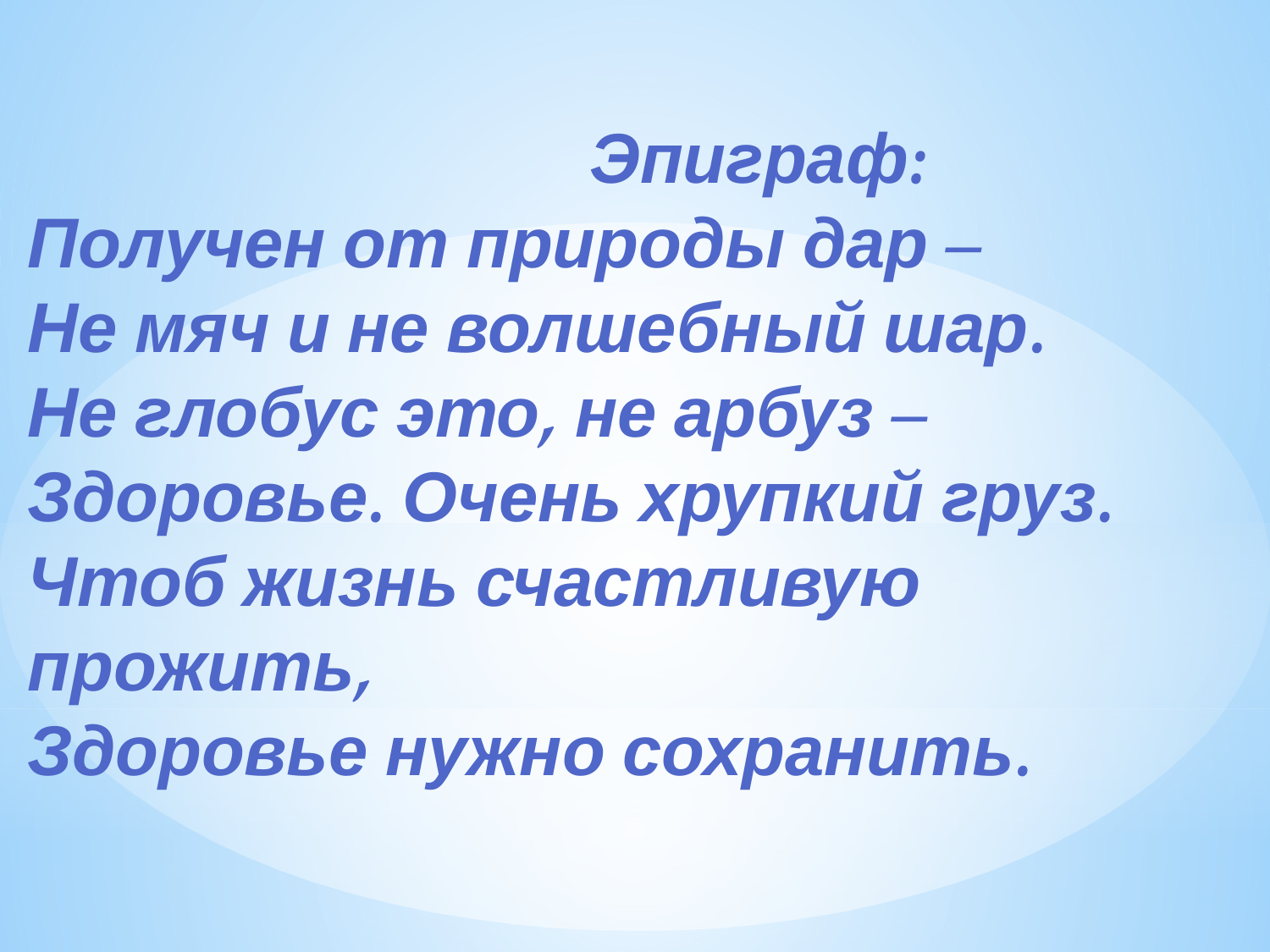

# Эпиграф: Получен от природы дар – Не мяч и не волшебный шар. Не глобус это, не арбуз – Здоровье. Очень хрупкий груз. Чтоб жизнь счастливую прожить, Здоровье нужно сохранить.